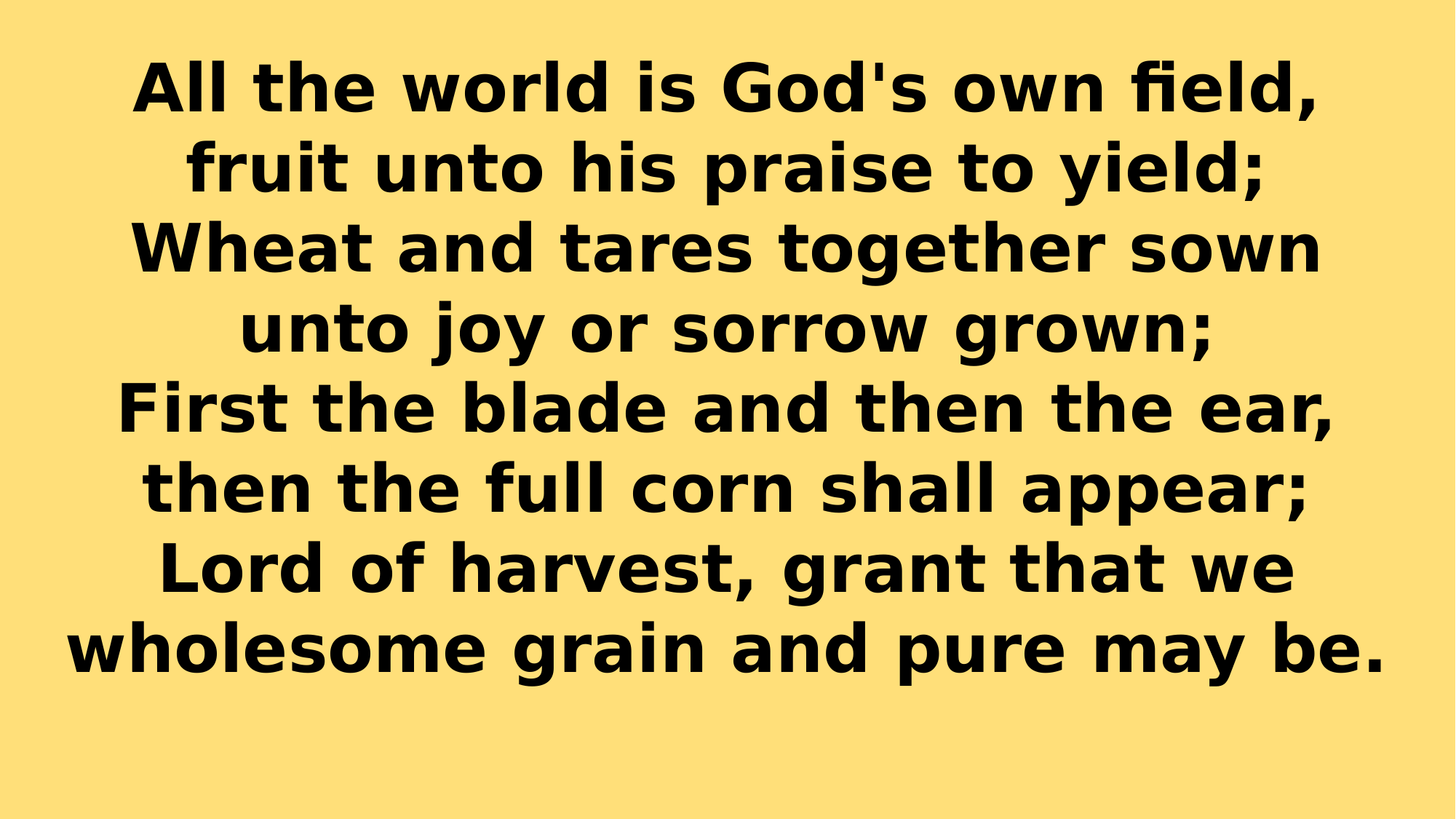

All the world is God's own field,
fruit unto his praise to yield;
Wheat and tares together sown
unto joy or sorrow grown;
First the blade and then the ear,
then the full corn shall appear;
Lord of harvest, grant that we
wholesome grain and pure may be.